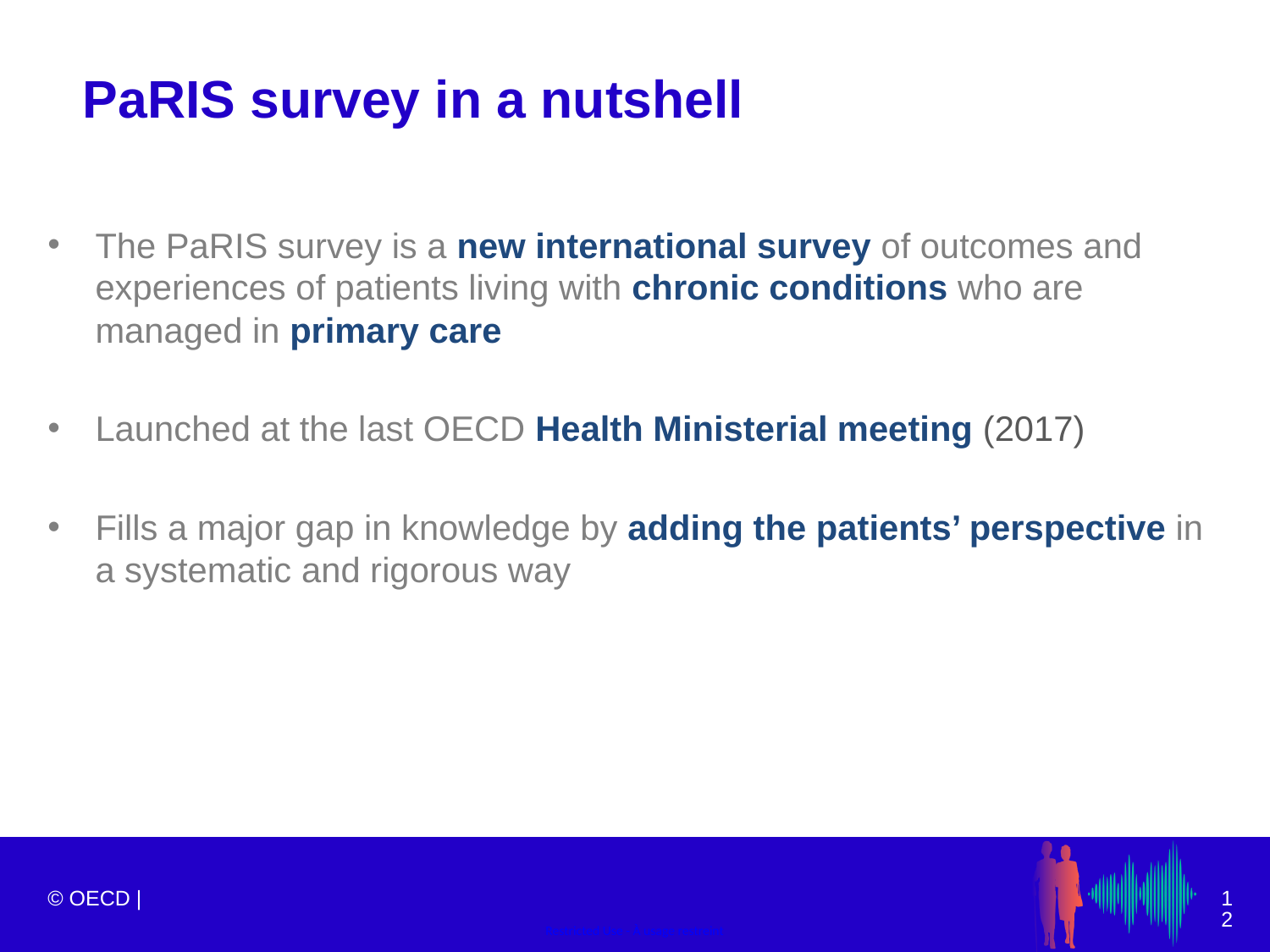

# PaRIS survey in a nutshell
The PaRIS survey is a new international survey of outcomes and experiences of patients living with chronic conditions who are managed in primary care

Launched at the last OECD Health Ministerial meeting (2017)

Fills a major gap in knowledge by adding the patients’ perspective in a systematic and rigorous way

12